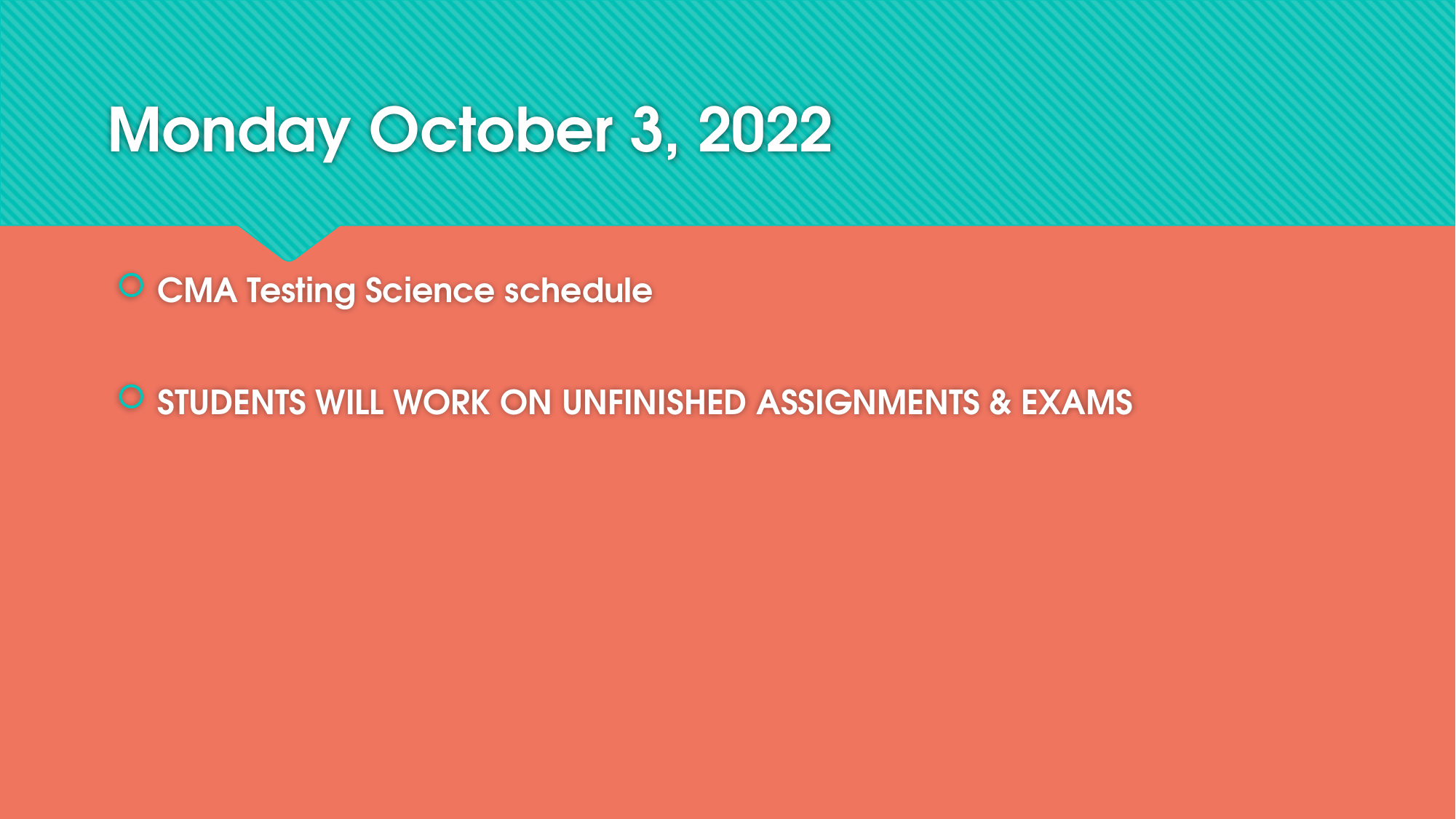

# Monday October 3, 2022
CMA Testing Science schedule

STUDENTS WILL WORK ON UNFINISHED ASSIGNMENTS & EXAMS